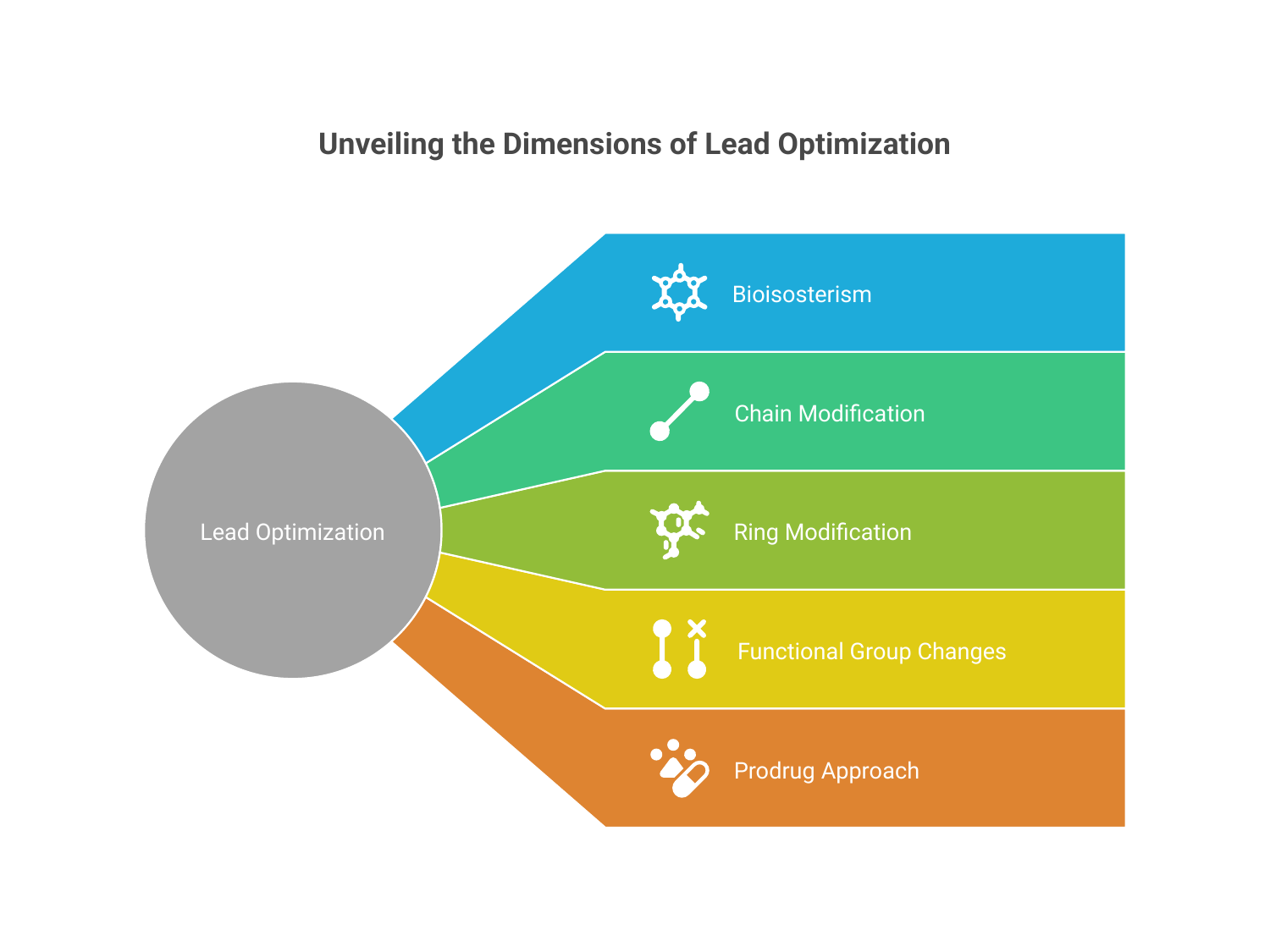

Unveiling the Dimensions of Lead Optimization

Bioisosterism

Chain Modification

Lead Optimization
Ring Modification

Functional Group Changes

Prodrug Approach